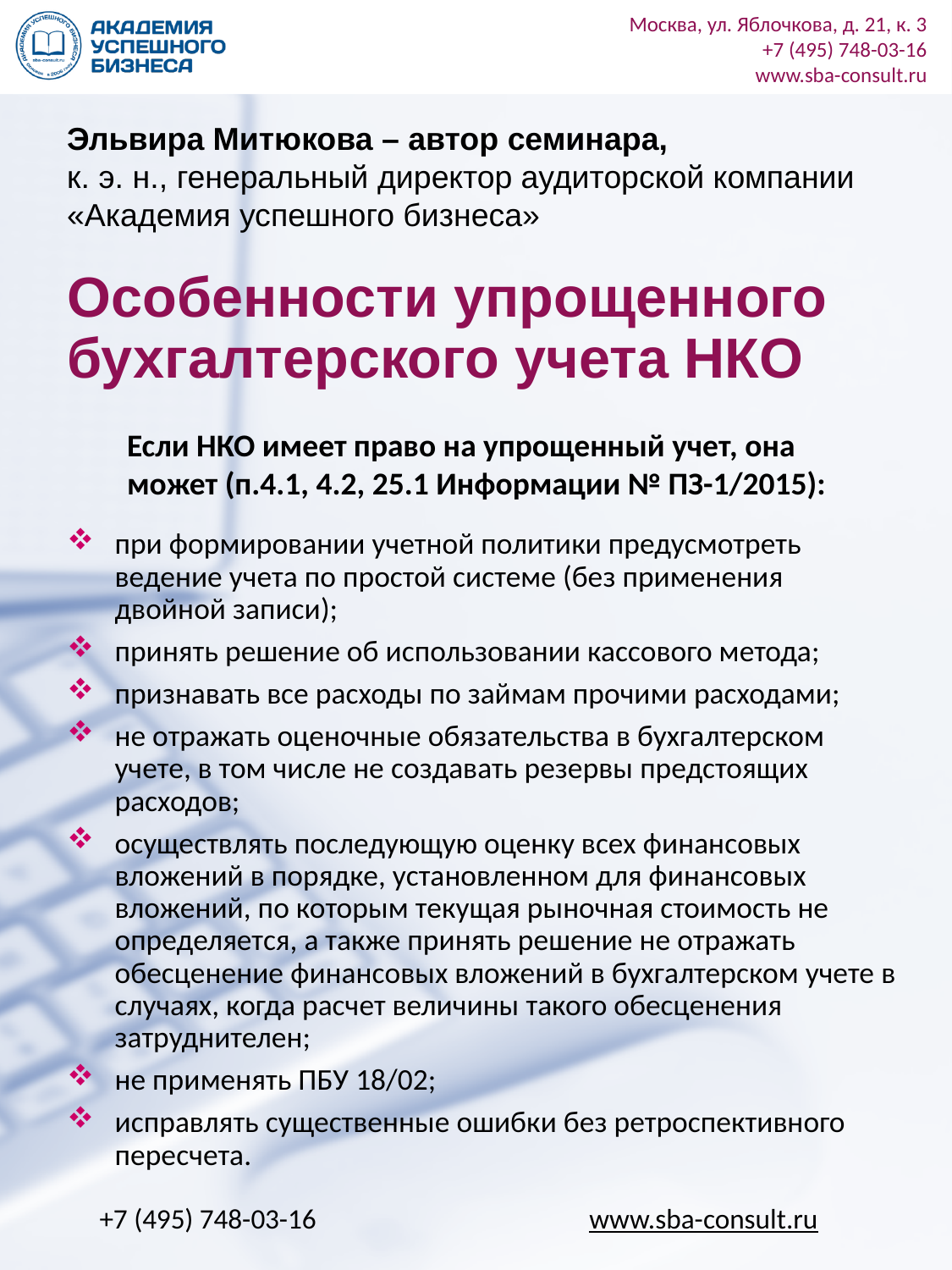

Эльвира Митюкова – автор семинара,
к. э. н., генеральный директор аудиторской компании «Академия успешного бизнеса»
# Особенности упрощенного бухгалтерского учета НКО
Если НКО имеет право на упрощенный учет, она может (п.4.1, 4.2, 25.1 Информации № ПЗ-1/2015):
при формировании учетной политики предусмотреть ведение учета по простой системе (без применения двойной записи);
принять решение об использовании кассового метода;
признавать все расходы по займам прочими расходами;
не отражать оценочные обязательства в бухгалтерском учете, в том числе не создавать резервы предстоящих расходов;
осуществлять последующую оценку всех финансовых вложений в порядке, установленном для финансовых вложений, по которым текущая рыночная стоимость не определяется, а также принять решение не отражать обесценение финансовых вложений в бухгалтерском учете в случаях, когда расчет величины такого обесценения затруднителен;
не применять ПБУ 18/02;
исправлять существенные ошибки без ретроспективного пересчета.